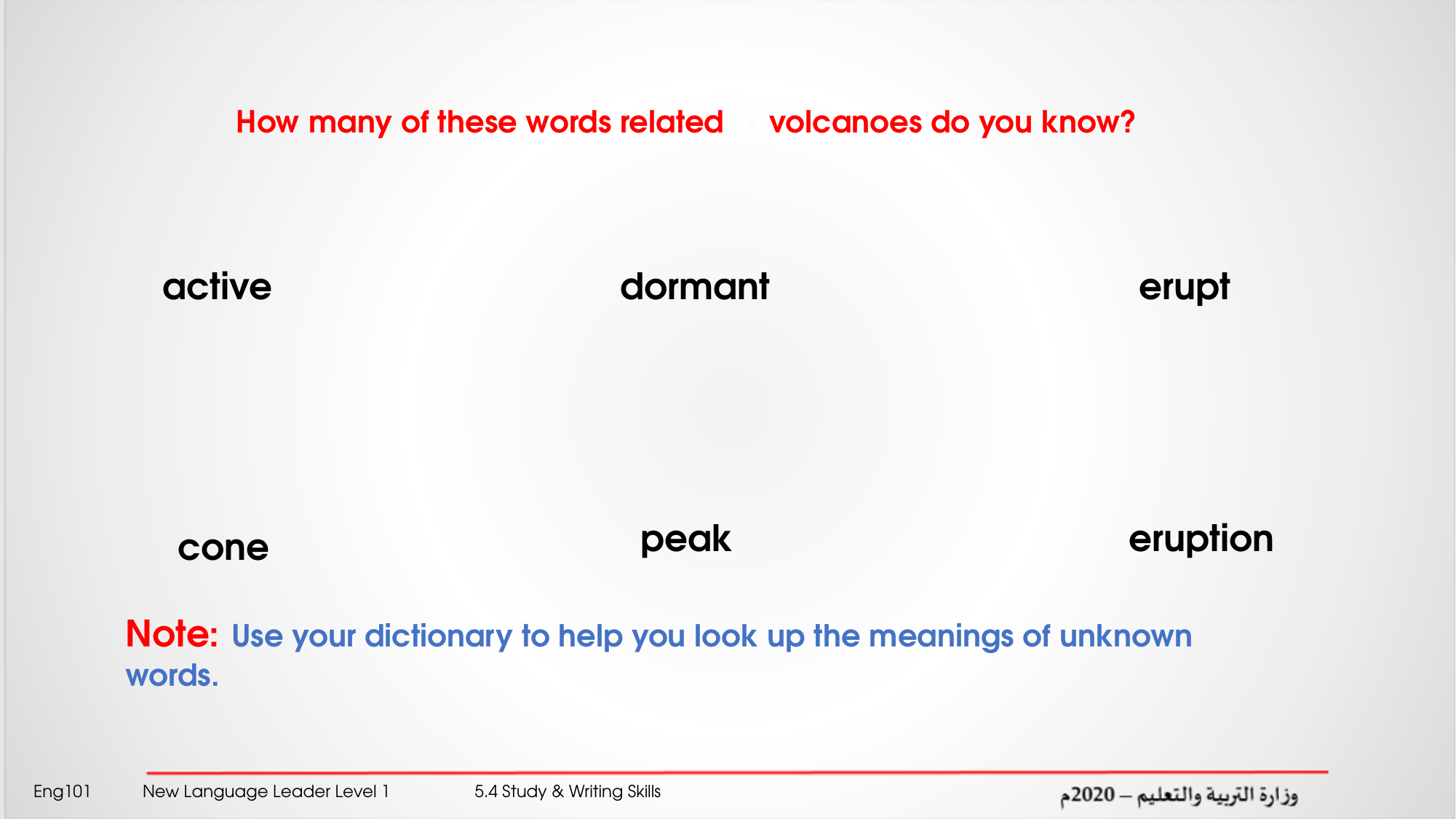

How many of these words related to volcanoes do you know?
active
erupt
dormant
peak
eruption
cone
Note: Use your dictionary to help you look up the meanings of unknown words.
Eng101 	New Language Leader Level 1 	 5.4 Study & Writing Skills